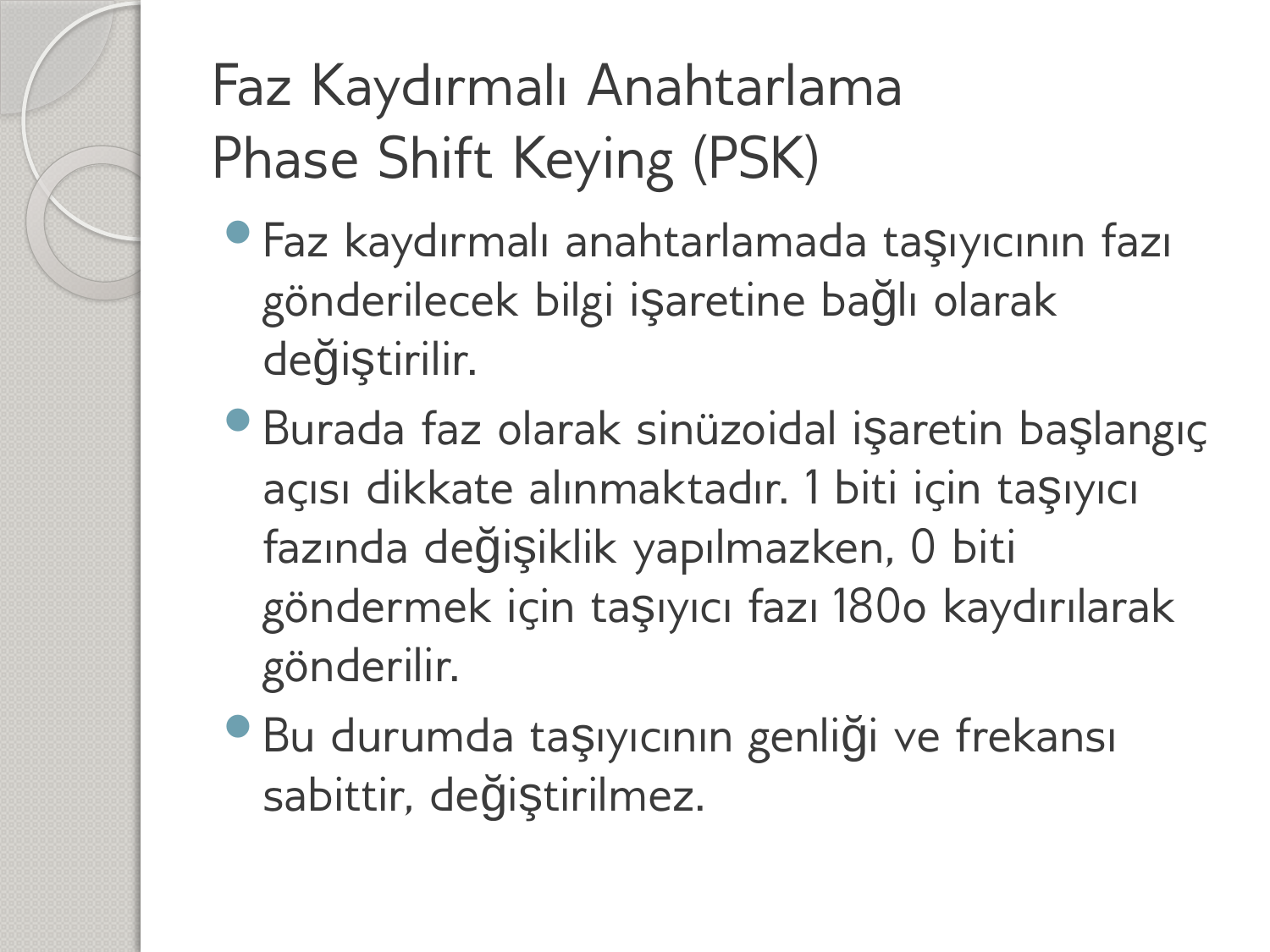

# Faz Kaydırmalı Anahtarlama Phase Shift Keying (PSK)
Faz kaydırmalı anahtarlamada taşıyıcının fazı gönderilecek bilgi işaretine bağlı olarak değiştirilir.
Burada faz olarak sinüzoidal işaretin başlangıç açısı dikkate alınmaktadır. 1 biti için taşıyıcı fazında değişiklik yapılmazken, 0 biti göndermek için taşıyıcı fazı 180o kaydırılarak gönderilir.
Bu durumda taşıyıcının genliği ve frekansı sabittir, değiştirilmez.